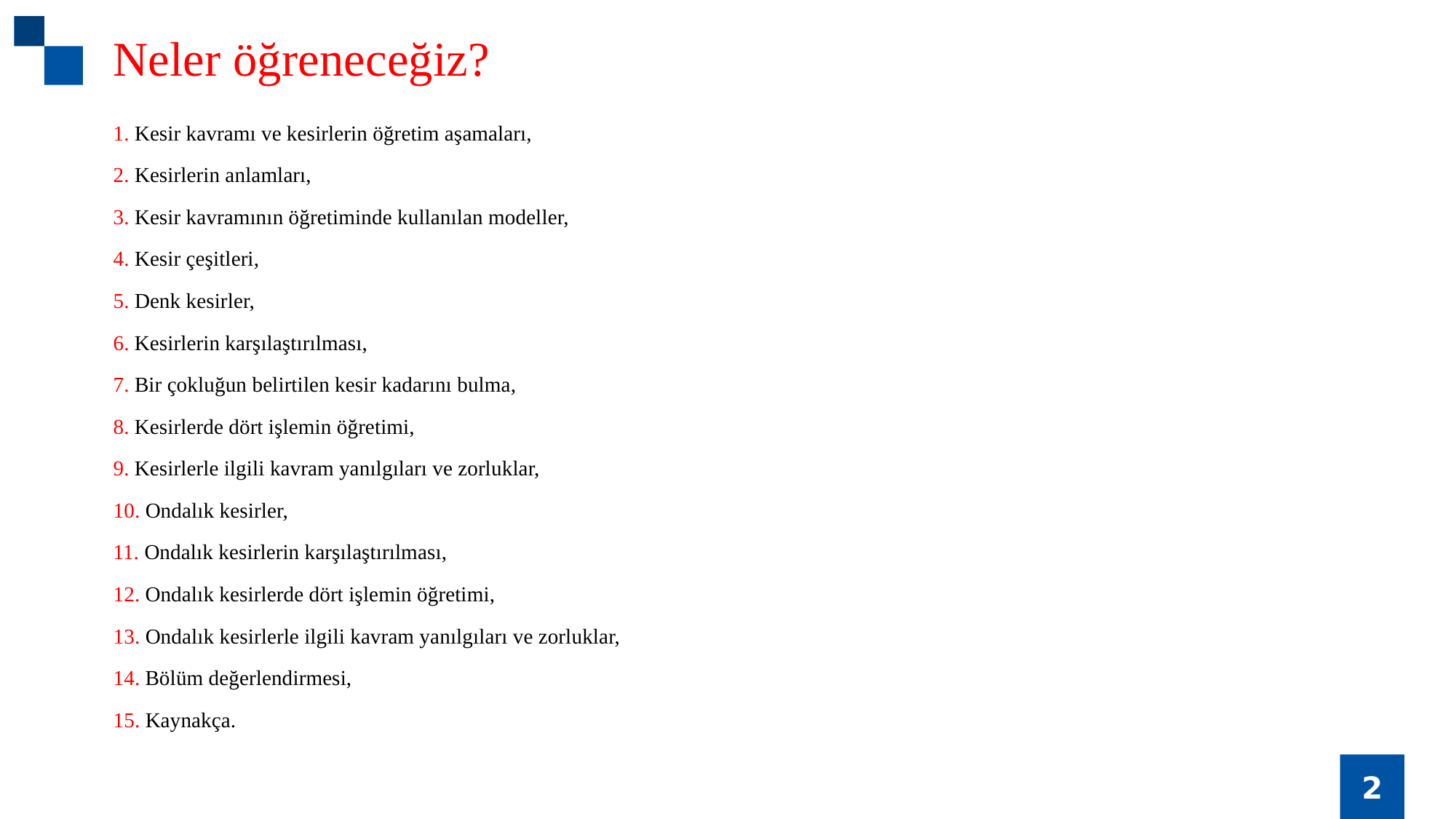

Neler öğreneceğiz?
1. Kesir kavramı ve kesirlerin öğretim aşamaları,
2. Kesirlerin anlamları,
3. Kesir kavramının öğretiminde kullanılan modeller,
4. Kesir çeşitleri,
5. Denk kesirler,
6. Kesirlerin karşılaştırılması,
7. Bir çokluğun belirtilen kesir kadarını bulma,
8. Kesirlerde dört işlemin öğretimi,
9. Kesirlerle ilgili kavram yanılgıları ve zorluklar,
10. Ondalık kesirler,
11. Ondalık kesirlerin karşılaştırılması,
12. Ondalık kesirlerde dört işlemin öğretimi,
13. Ondalık kesirlerle ilgili kavram yanılgıları ve zorluklar,
14. Bölüm değerlendirmesi,
15. Kaynakça.
2